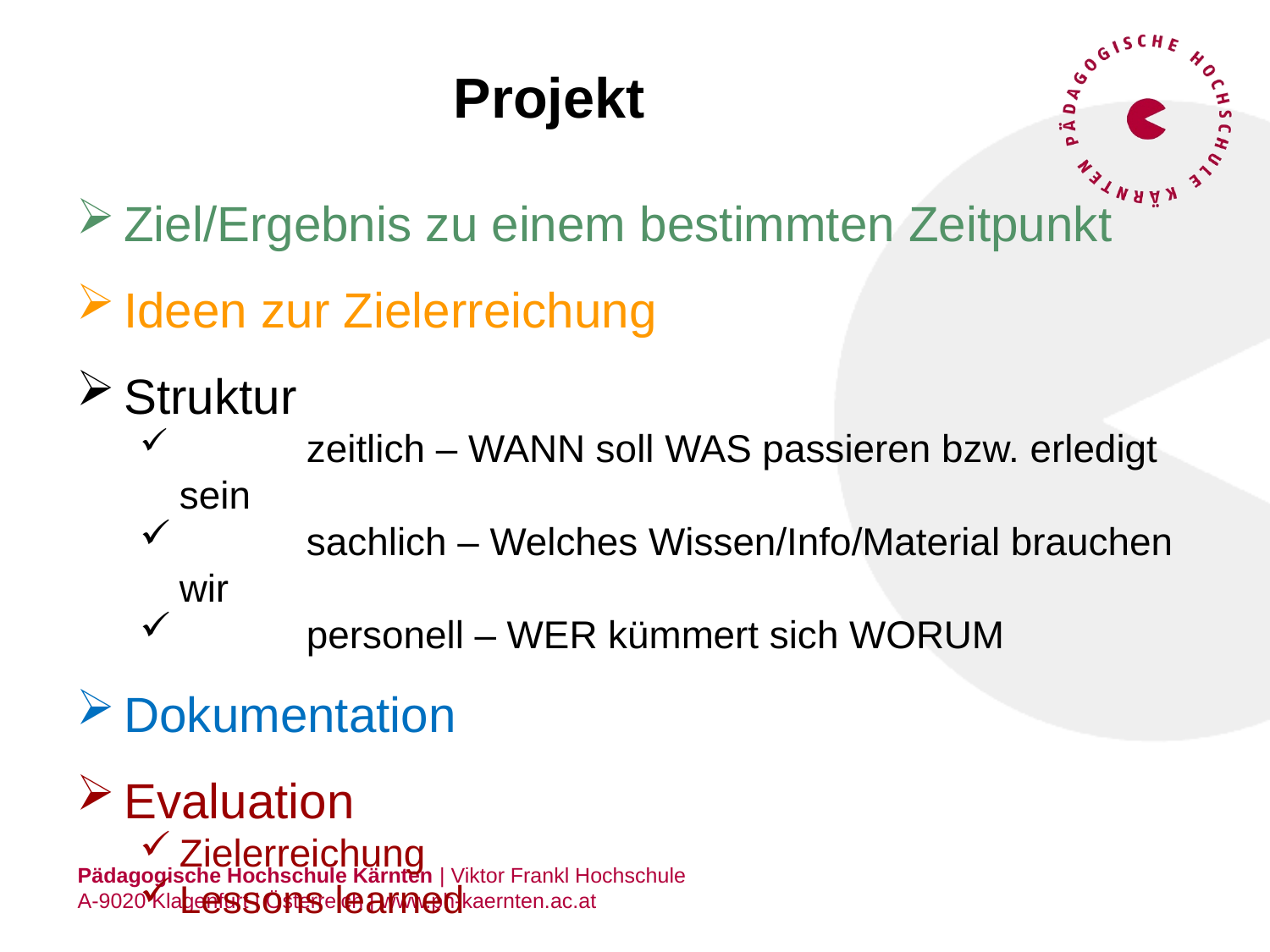

# Projekt
Ziel/Ergebnis zu einem bestimmten Zeitpunkt

Ideen zur Zielerreichung

Struktur
	zeitlich – WANN soll WAS passieren bzw. erledigt sein
	sachlich – Welches Wissen/Info/Material brauchen wir
	personell – WER kümmert sich WORUM

Dokumentation

Evaluation
Zielerreichung
Lessons learned